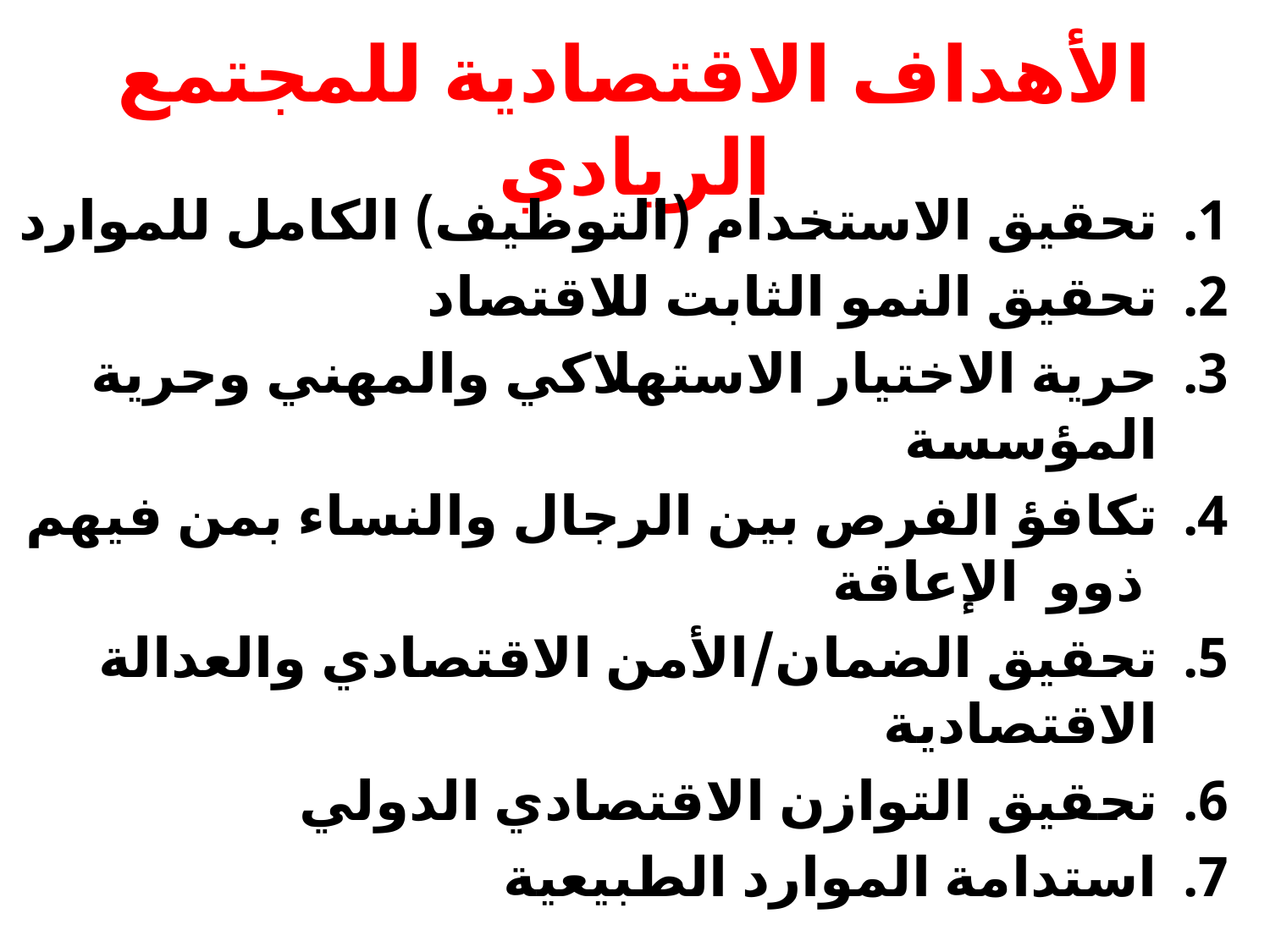

# الأهداف الاقتصادية للمجتمع الريادي
تحقيق الاستخدام (التوظيف) الكامل للموارد
تحقيق النمو الثابت للاقتصاد
حرية الاختيار الاستهلاكي والمهني وحرية المؤسسة
تكافؤ الفرص بين الرجال والنساء بمن فيهم  ذوو  الإعاقة
تحقيق الضمان/الأمن الاقتصادي والعدالة الاقتصادية
تحقيق التوازن الاقتصادي الدولي
استدامة الموارد الطبيعية